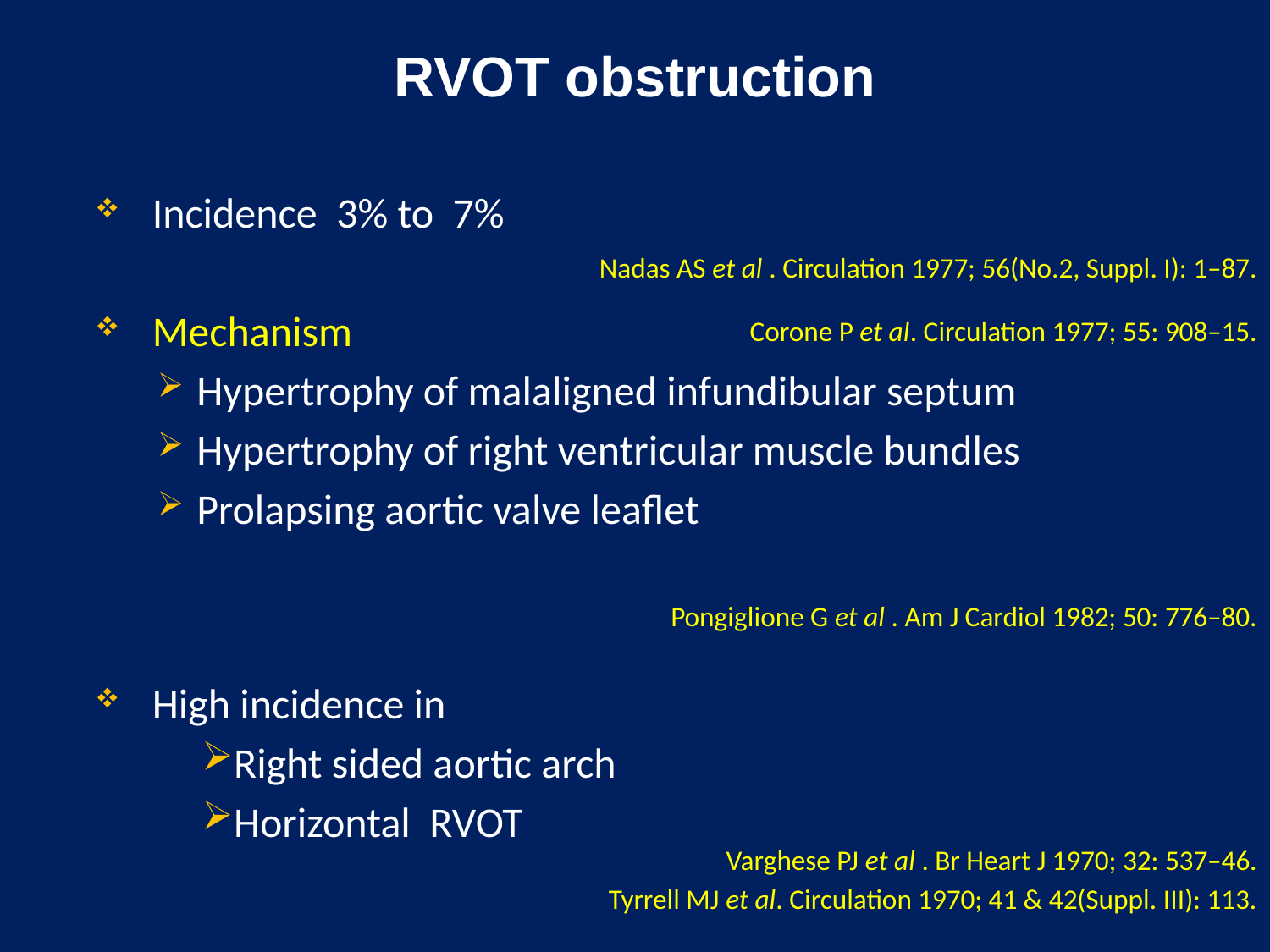

# RVOT obstruction
Incidence  3% to  7%

Mechanism
Hypertrophy of malaligned infundibular septum
Hypertrophy of right ventricular muscle bundles
Prolapsing aortic valve leaflet

High incidence in
Right sided aortic arch
Horizontal  RVOT

Nadas AS et al . Circulation 1977; 56(No.2, Suppl. I): 1–87.
Corone P et al. Circulation 1977; 55: 908–15.
Pongiglione G et al . Am J Cardiol 1982; 50: 776–80.
Varghese PJ et al . Br Heart J 1970; 32: 537–46.
Tyrrell MJ et al. Circulation 1970; 41 & 42(Suppl. III): 113.